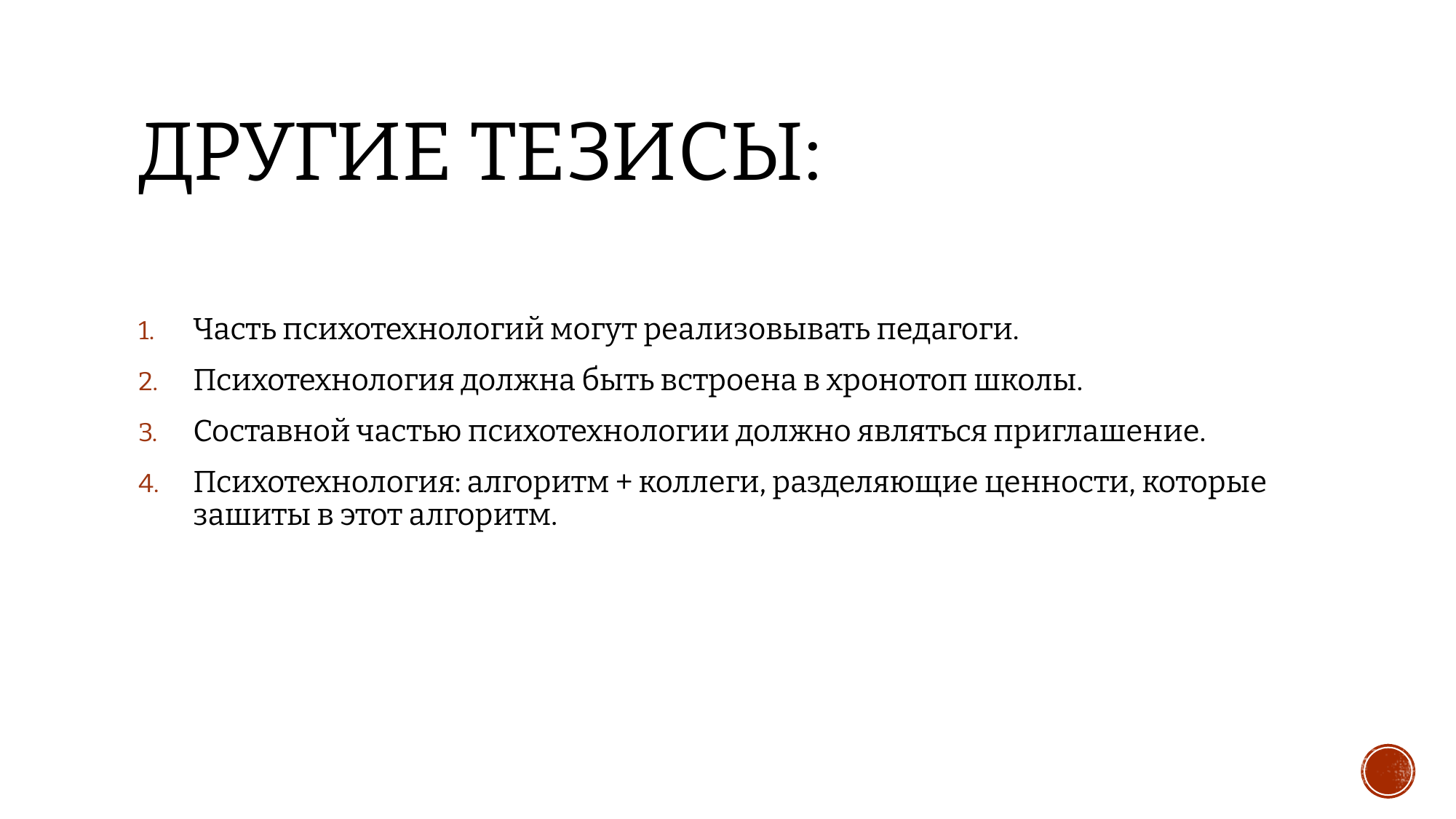

# Другие тезисы:

Часть психотехнологий могут реализовывать педагоги.
Психотехнология должна быть встроена в хронотоп школы.
Составной частью психотехнологии должно являться приглашение.
Психотехнология: алгоритм + коллеги, разделяющие ценности, которые зашиты в этот алгоритм.